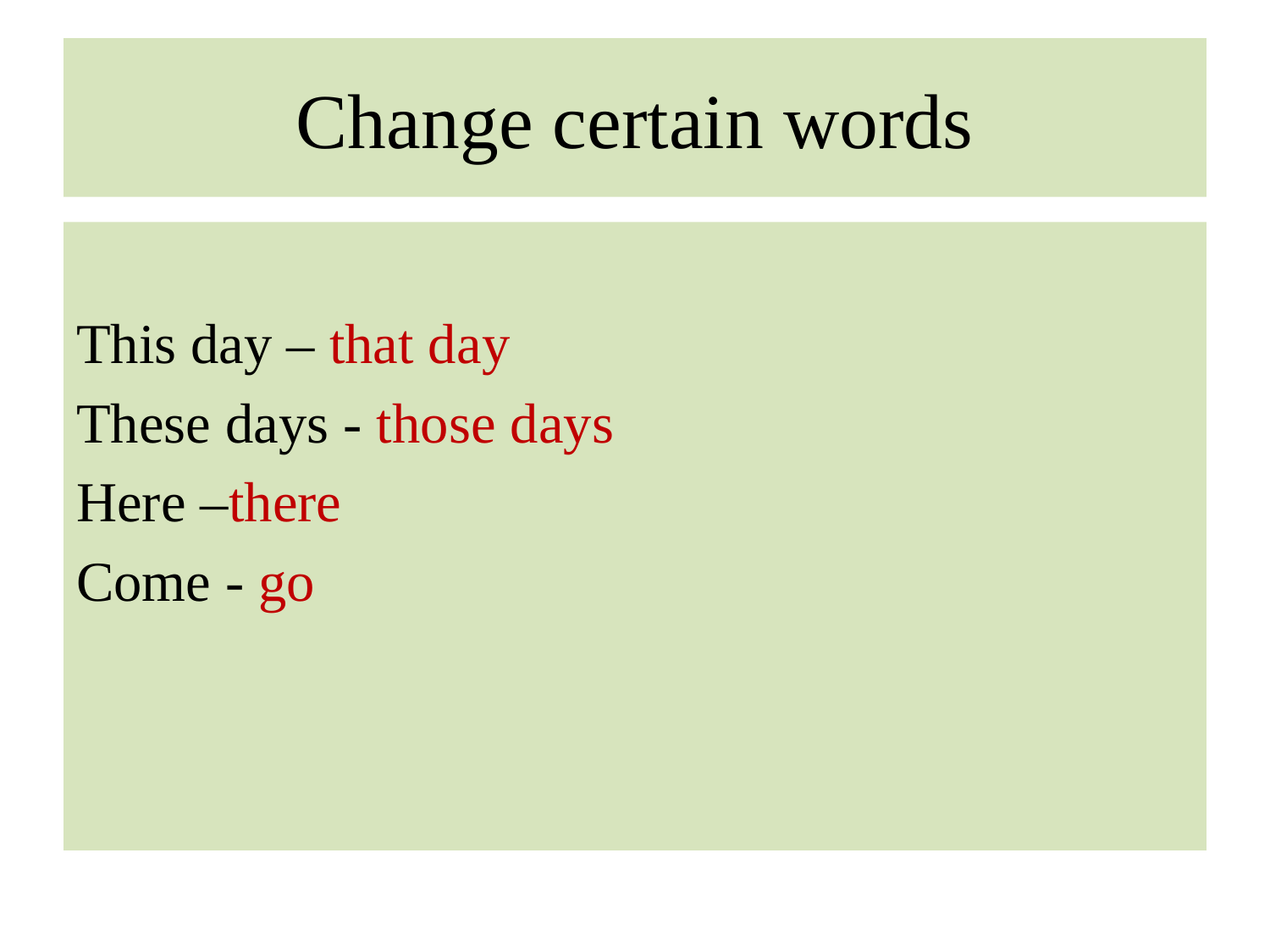

# Change certain words

This day – that day
These days - those days
Here –there
Come - go